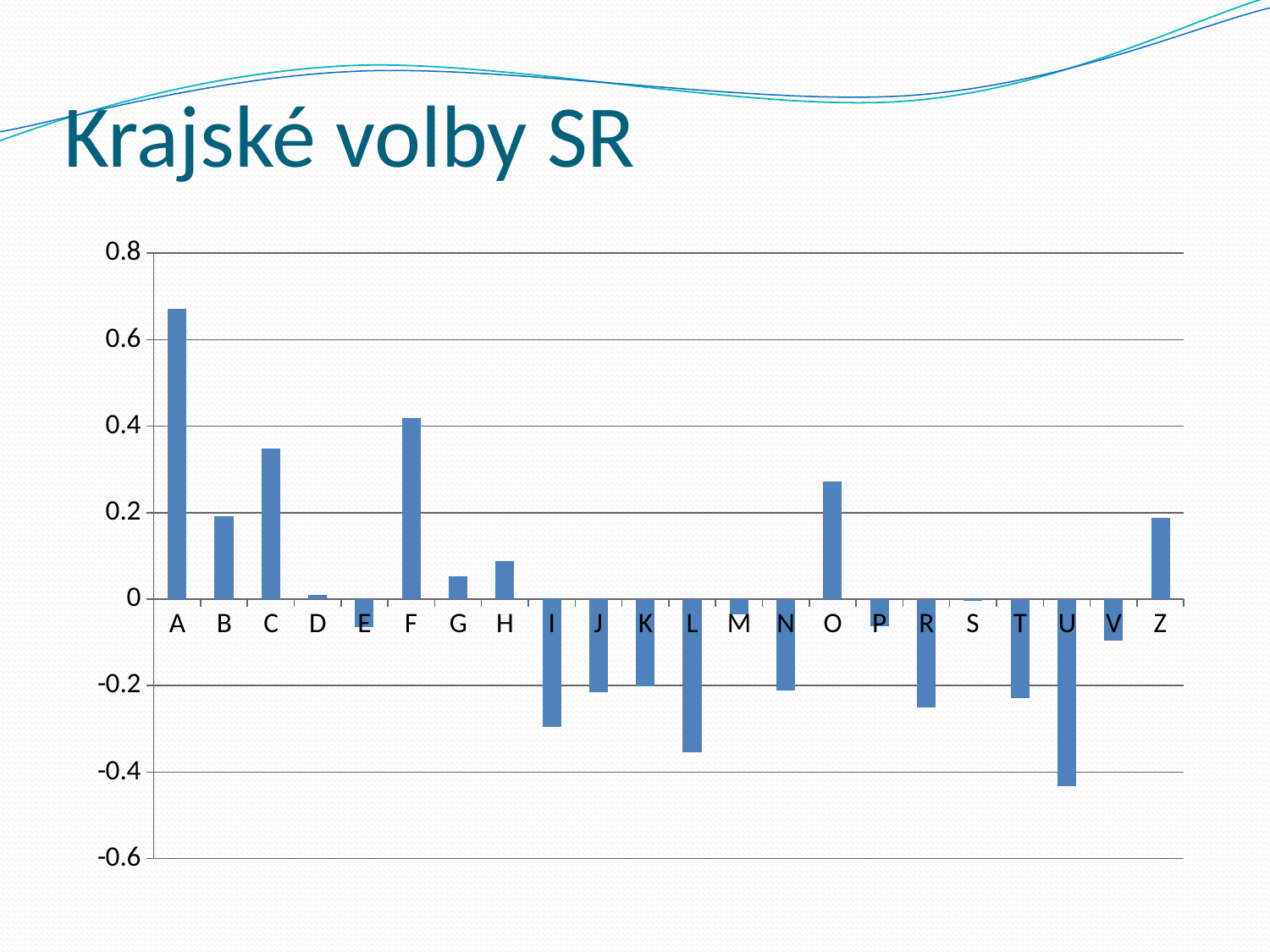

# Krajské volby SR

### Chart

| Category | rozdiel |
|---|---|
| A | 0.6719026468782727 |
| B | 0.19259176701818448 |
| C | 0.34863073240469494 |
| D | 0.009152923486525967 |
| E | -0.06373451774816731 |
| F | 0.41830315628247905 |
| G | 0.05350802922433396 |
| H | 0.08724222295089624 |
| I | -0.29483802286096156 |
| J | -0.21512606935081469 |
| K | -0.20171048355370064 |
| L | -0.35519456126366344 |
| M | -0.03452692904707022 |
| N | -0.21205380206528945 |
| O | 0.2718674930133343 |
| P | -0.06318890849277603 |
| R | -0.25074937870686675 |
| S | -0.0038495866275205523 |
| T | -0.22922454245611848 |
| U | -0.4315531000613873 |
| V | -0.09663038771003443 |
| Z | 0.1869942046175777 |